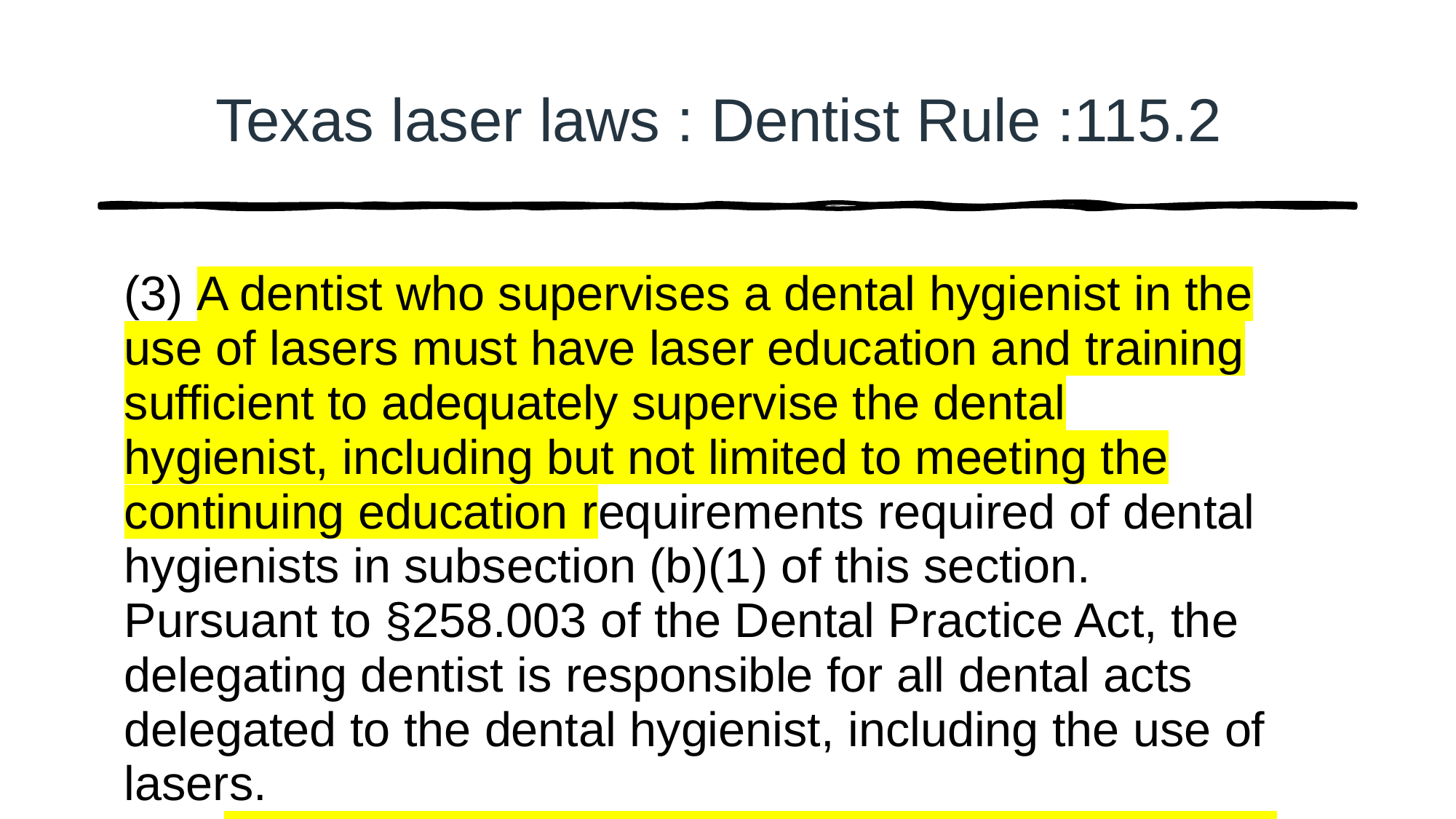

# Texas laser laws : Dentist Rule :115.2
| (3) A dentist who supervises a dental hygienist in the use of lasers must have laser education and training sufficient to adequately supervise the dental hygienist, including but not limited to meeting the continuing education requirements required of dental hygienists in subsection (b)(1) of this section. Pursuant to §258.003 of the Dental Practice Act, the delegating dentist is responsible for all dental acts delegated to the dental hygienist, including the use of lasers.   (4) The dental hygienist must comply with the Dental Practice Act and Board Rules in the use of lasers. The dental hygienist may be subject to disciplinary action for any act that violates the Dental Practice Act or Board Rules. |
| --- |
|  |